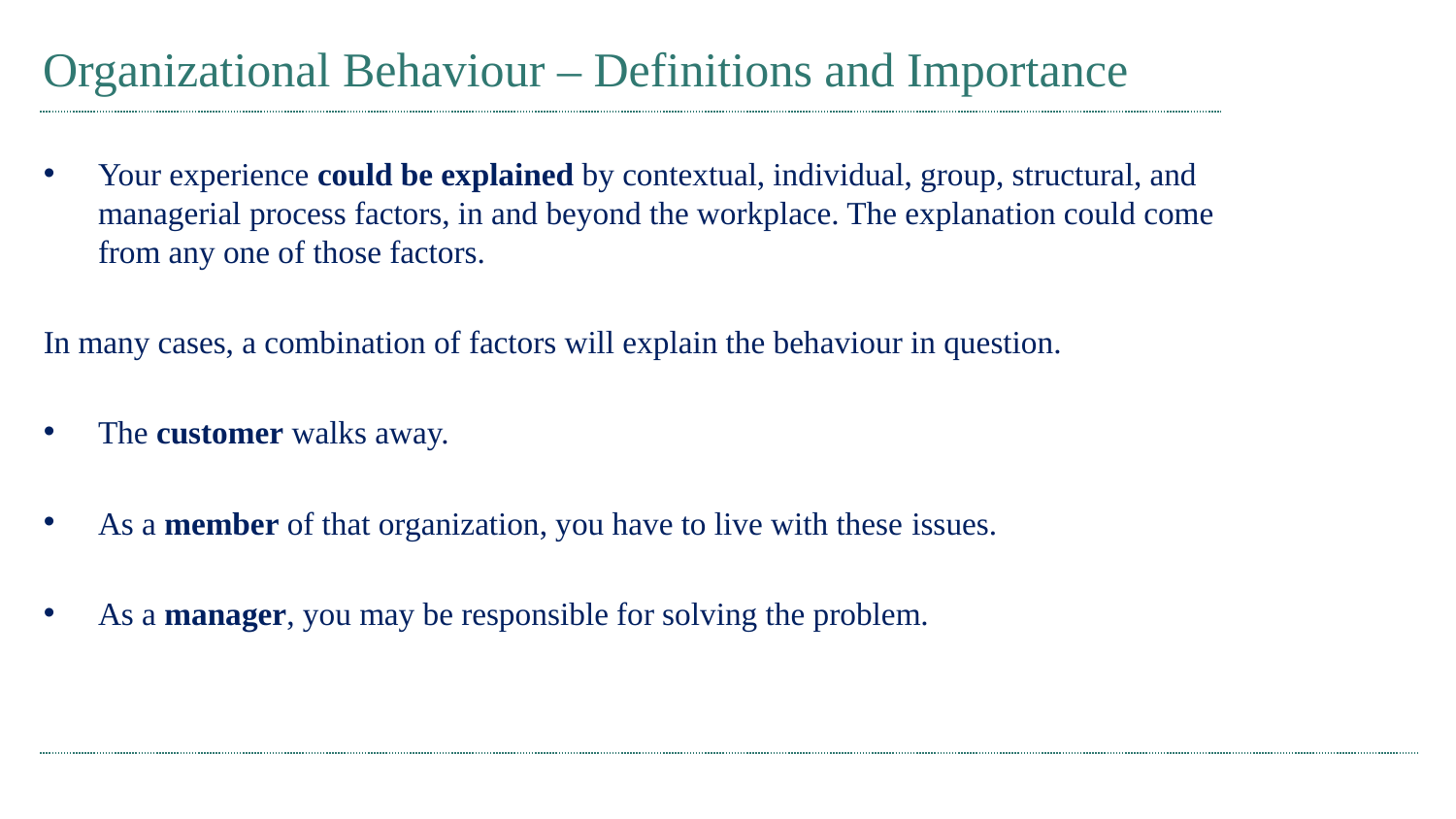

# Organizational Behaviour – Definitions and Importance
Your experience could be explained by contextual, individual, group, structural, and managerial process factors, in and beyond the workplace. The explanation could come from any one of those factors.

In many cases, a combination of factors will explain the behaviour in question.

The customer walks away.

As a member of that organization, you have to live with these issues.

As a manager, you may be responsible for solving the problem.